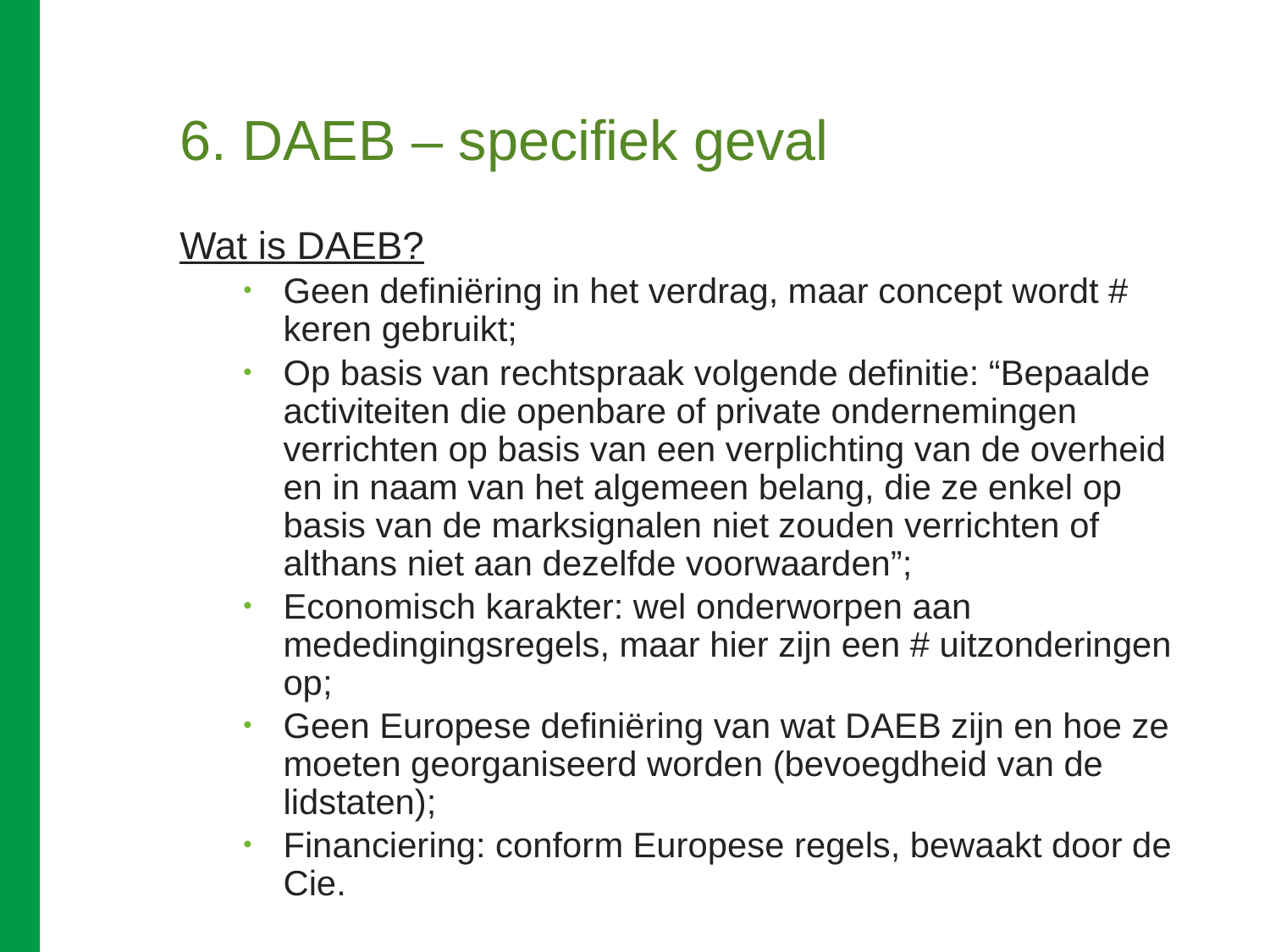

# 6. DAEB – specifiek geval
Wat is DAEB?
Geen definiëring in het verdrag, maar concept wordt # keren gebruikt;
Op basis van rechtspraak volgende definitie: “Bepaalde activiteiten die openbare of private ondernemingen verrichten op basis van een verplichting van de overheid en in naam van het algemeen belang, die ze enkel op basis van de marksignalen niet zouden verrichten of althans niet aan dezelfde voorwaarden”;
Economisch karakter: wel onderworpen aan mededingingsregels, maar hier zijn een # uitzonderingen op;
Geen Europese definiëring van wat DAEB zijn en hoe ze moeten georganiseerd worden (bevoegdheid van de lidstaten);
Financiering: conform Europese regels, bewaakt door de Cie.